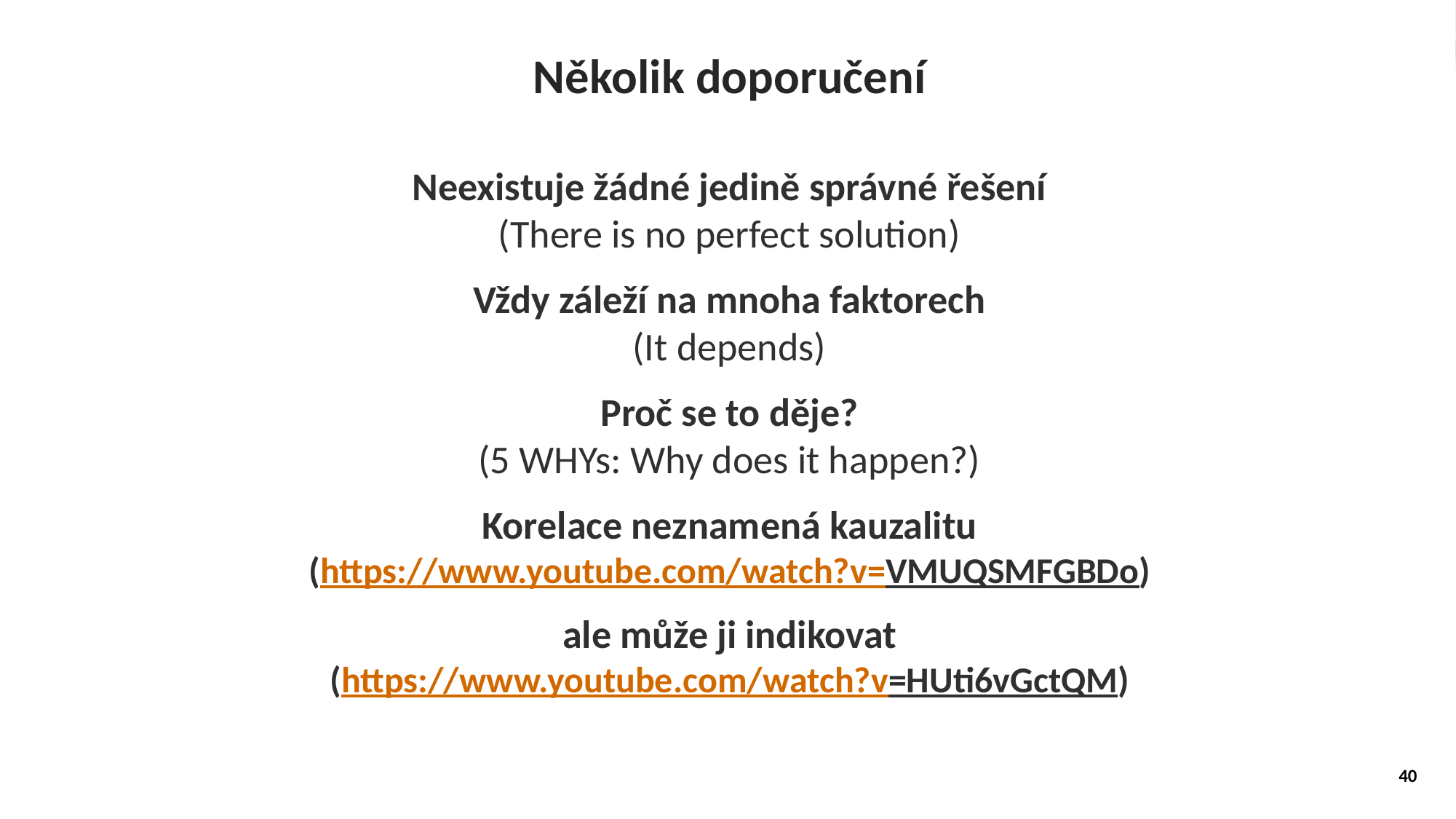

Několik doporučení
Neexistuje žádné jedině správné řešení
(There is no perfect solution)
Vždy záleží na mnoha faktorech
(It depends)
Proč se to děje?
(5 WHYs: Why does it happen?)
Korelace neznamená kauzalitu
(https://www.youtube.com/watch?v=VMUQSMFGBDo)
ale může ji indikovat
(https://www.youtube.com/watch?v=HUti6vGctQM)
40